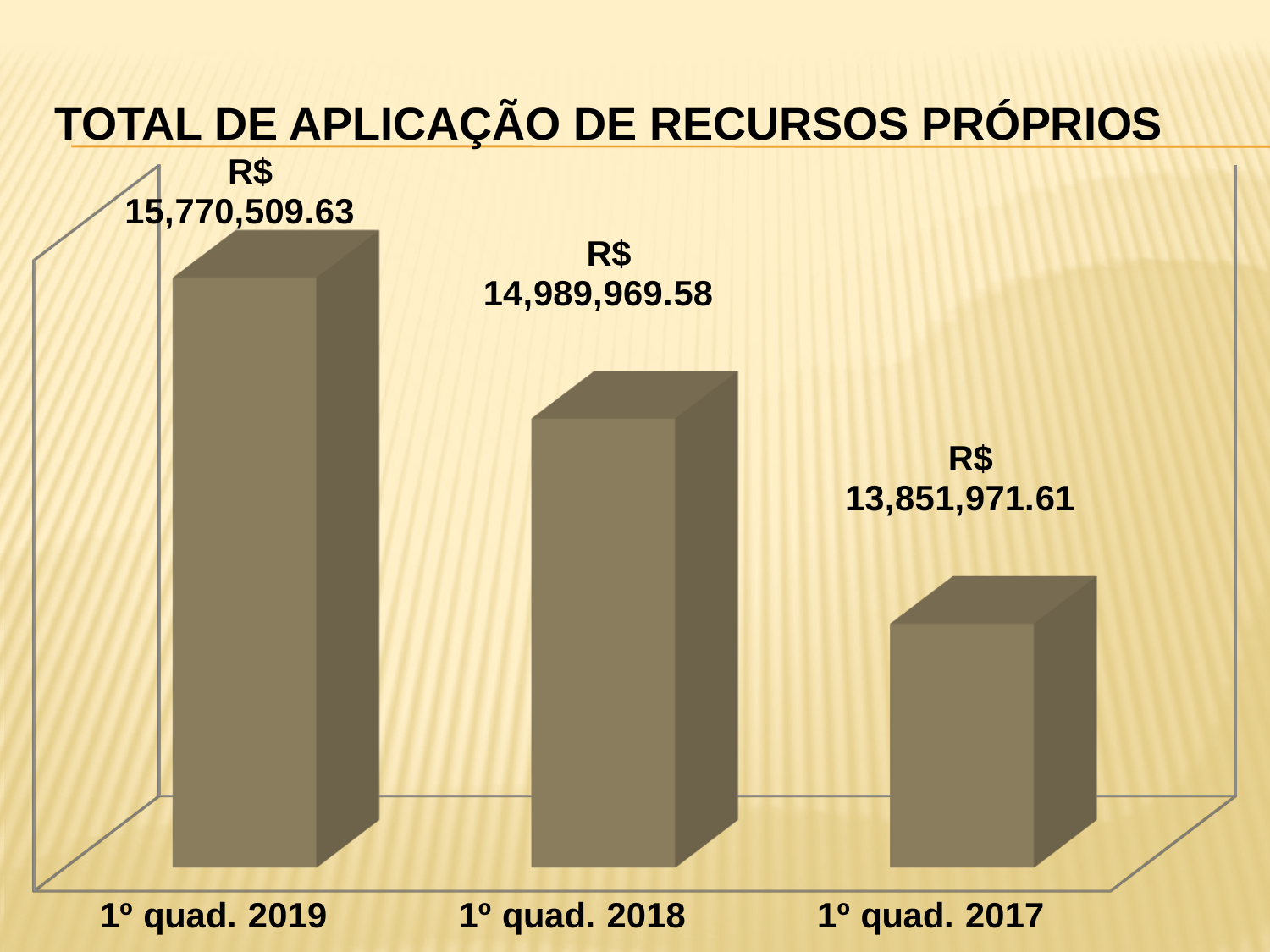

# TOTAL DE APLICAÇÃO DE RECURSOS PRÓPRIOS

[unsupported chart]